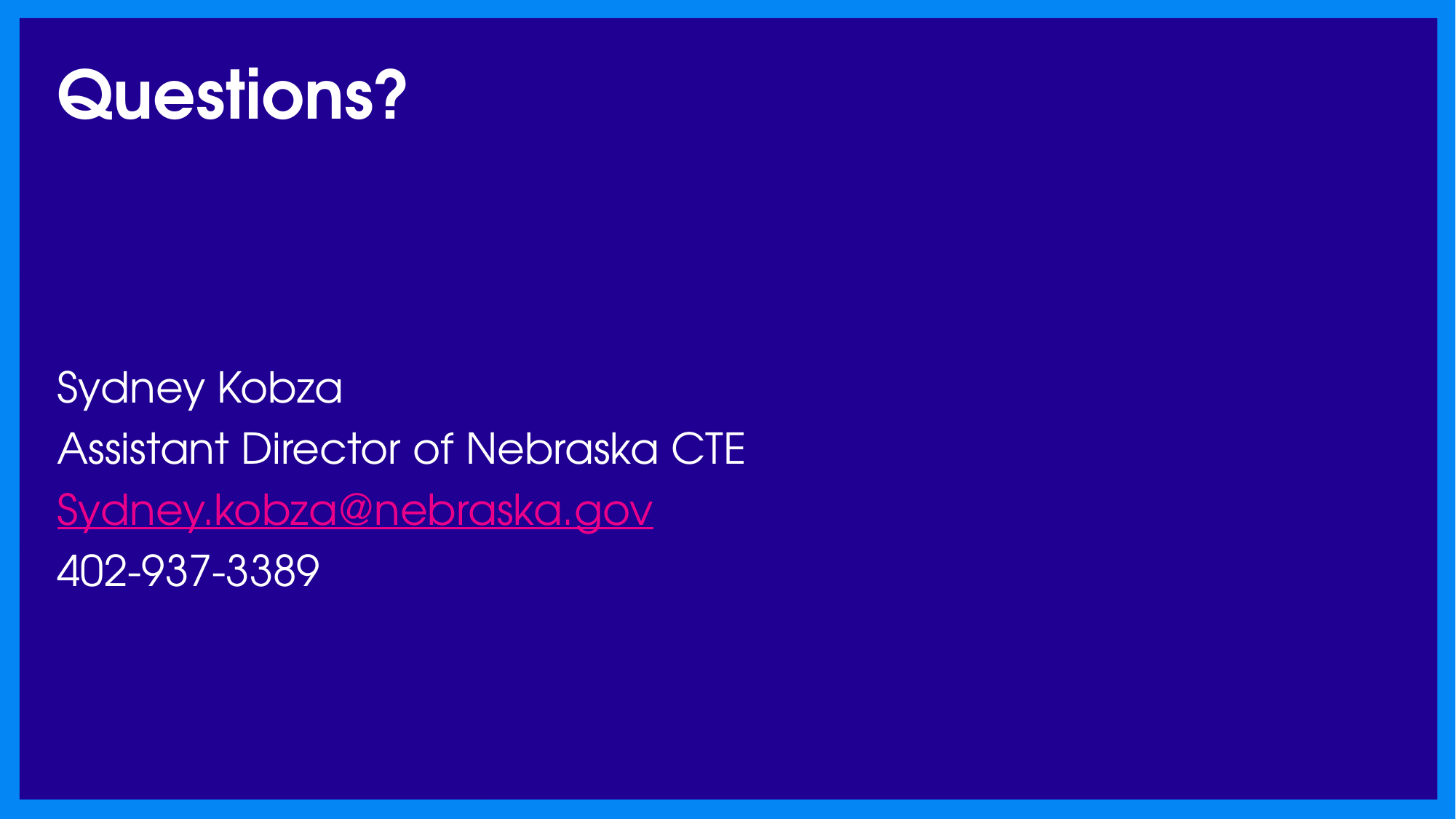

# Questions?

Sydney Kobza
Assistant Director of Nebraska CTE
Sydney.kobza@nebraska.gov
402-937-3389